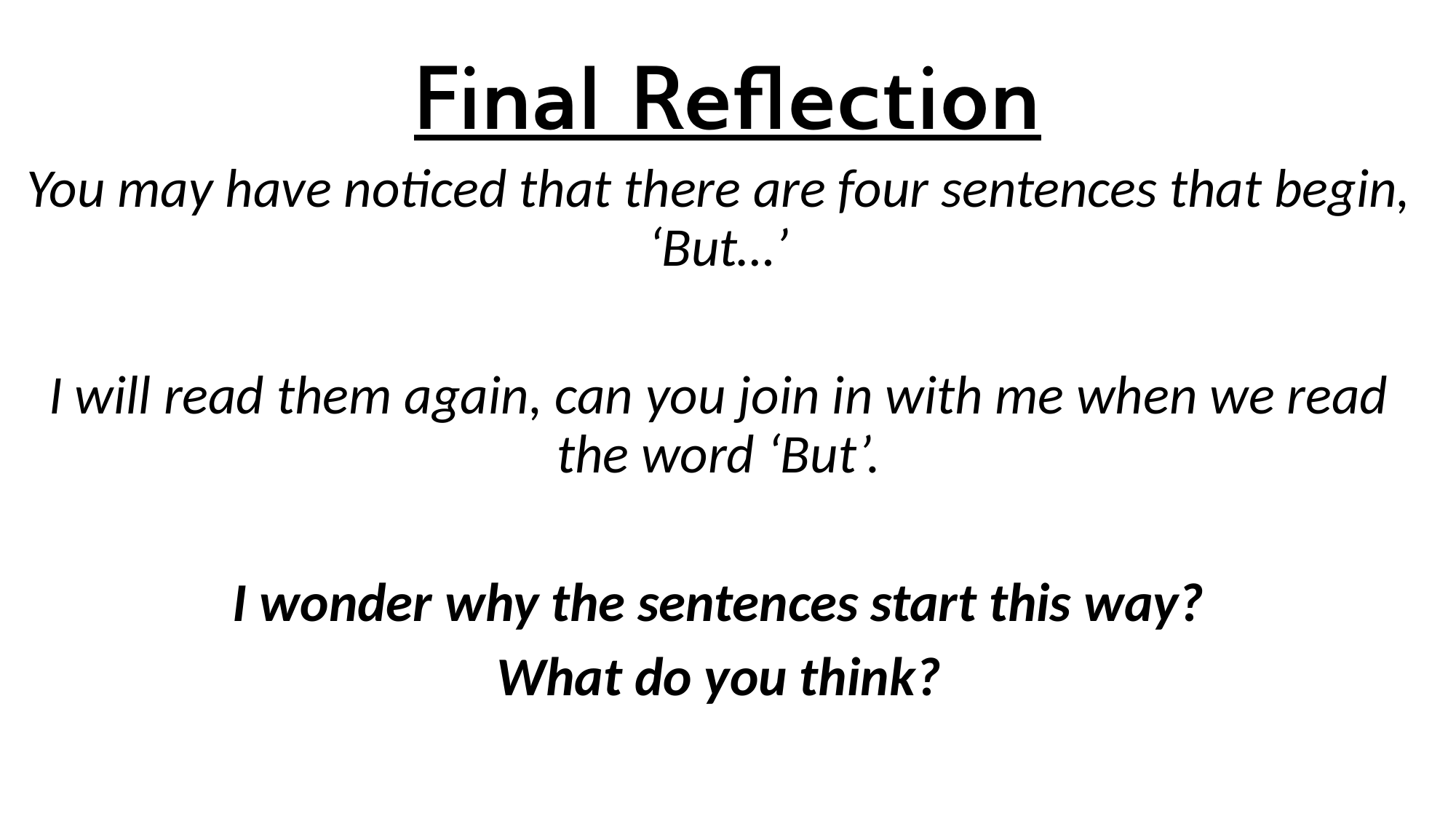

# Final Reflection
You may have noticed that there are four sentences that begin, ‘But…’

I will read them again, can you join in with me when we read the word ‘But’.

I wonder why the sentences start this way?
What do you think?